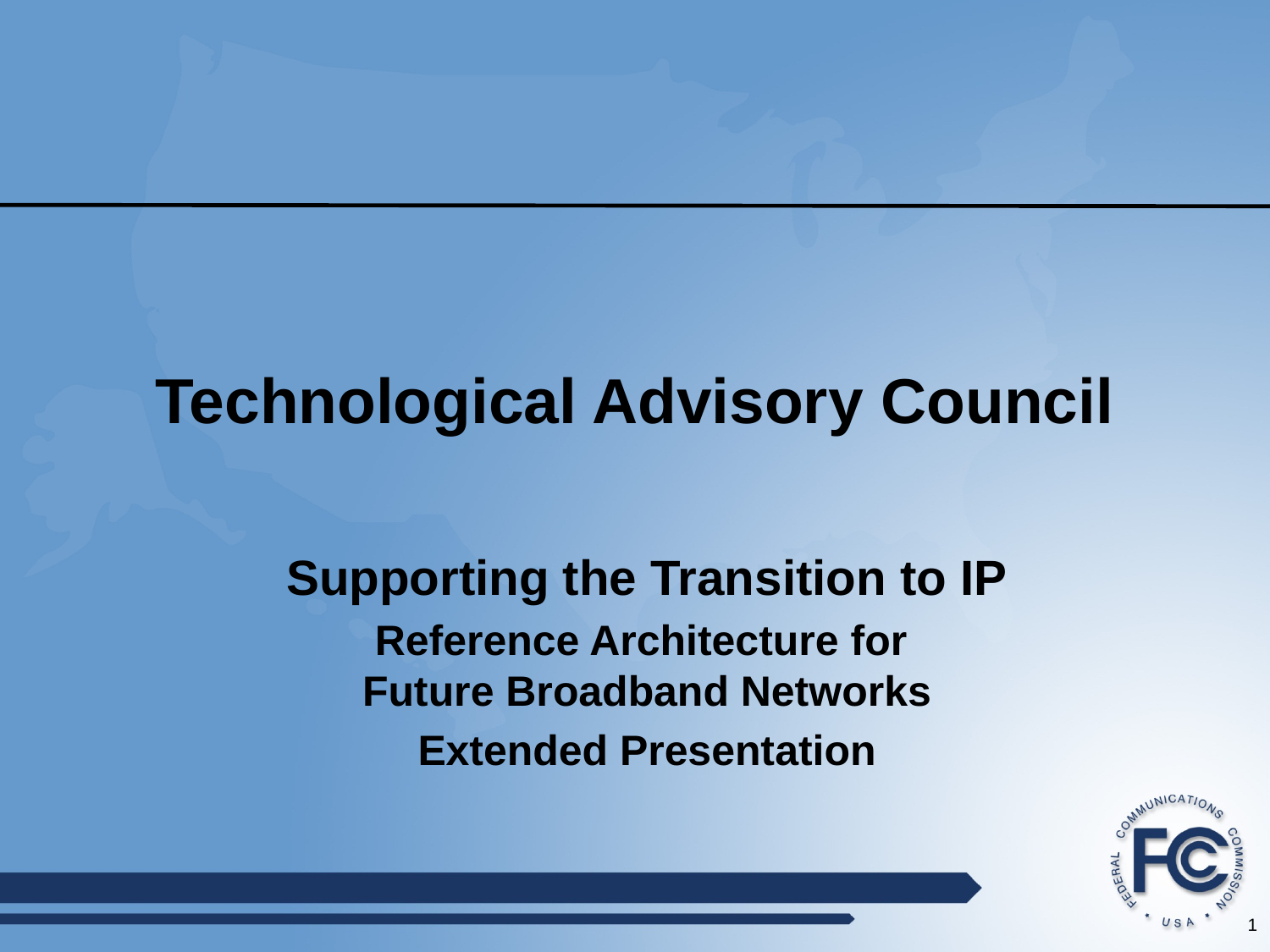

Technological Advisory Council
Supporting the Transition to IP
Reference Architecture for
Future Broadband Networks
Extended Presentation

1